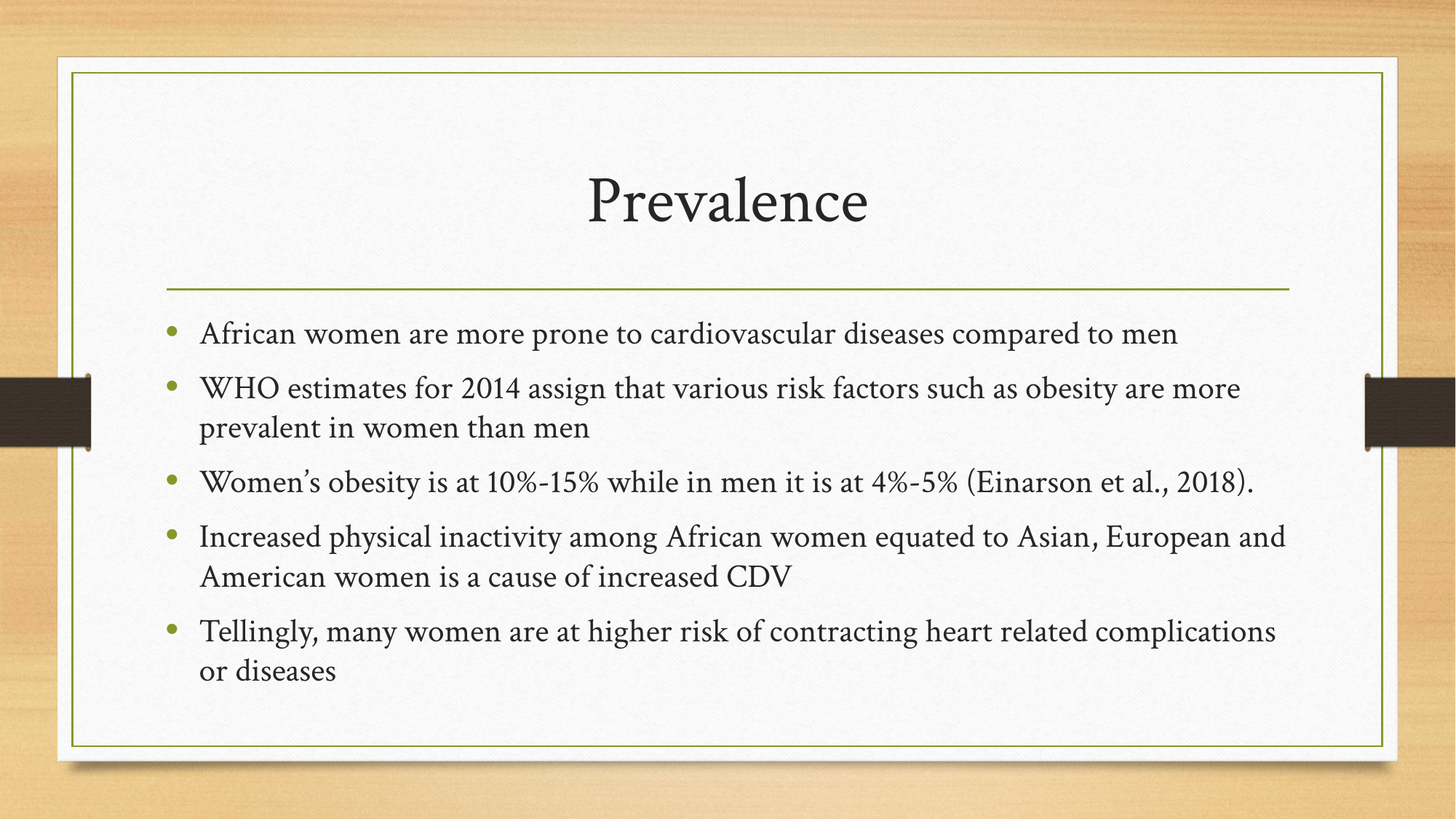

# Prevalence
African women are more prone to cardiovascular diseases compared to men
WHO estimates for 2014 assign that various risk factors such as obesity are more prevalent in women than men
Women’s obesity is at 10%-15% while in men it is at 4%-5% (Einarson et al., 2018).
Increased physical inactivity among African women equated to Asian, European and American women is a cause of increased CDV
Tellingly, many women are at higher risk of contracting heart related complications or diseases